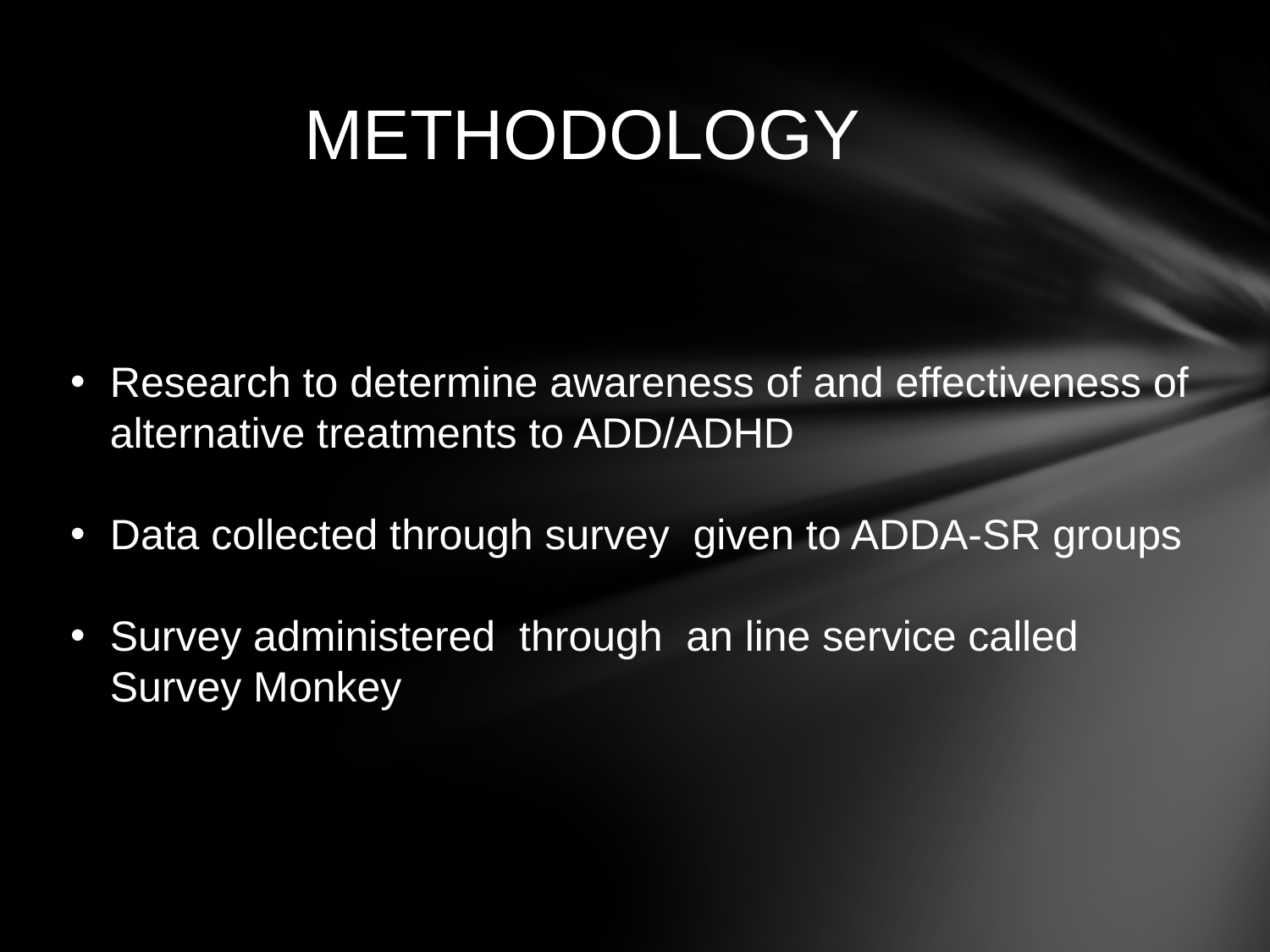

# METHODOLOGY

Research to determine awareness of and effectiveness of alternative treatments to ADD/ADHD

Data collected through survey  given to ADDA-SR groups

Survey administered  through  an line service called Survey Monkey